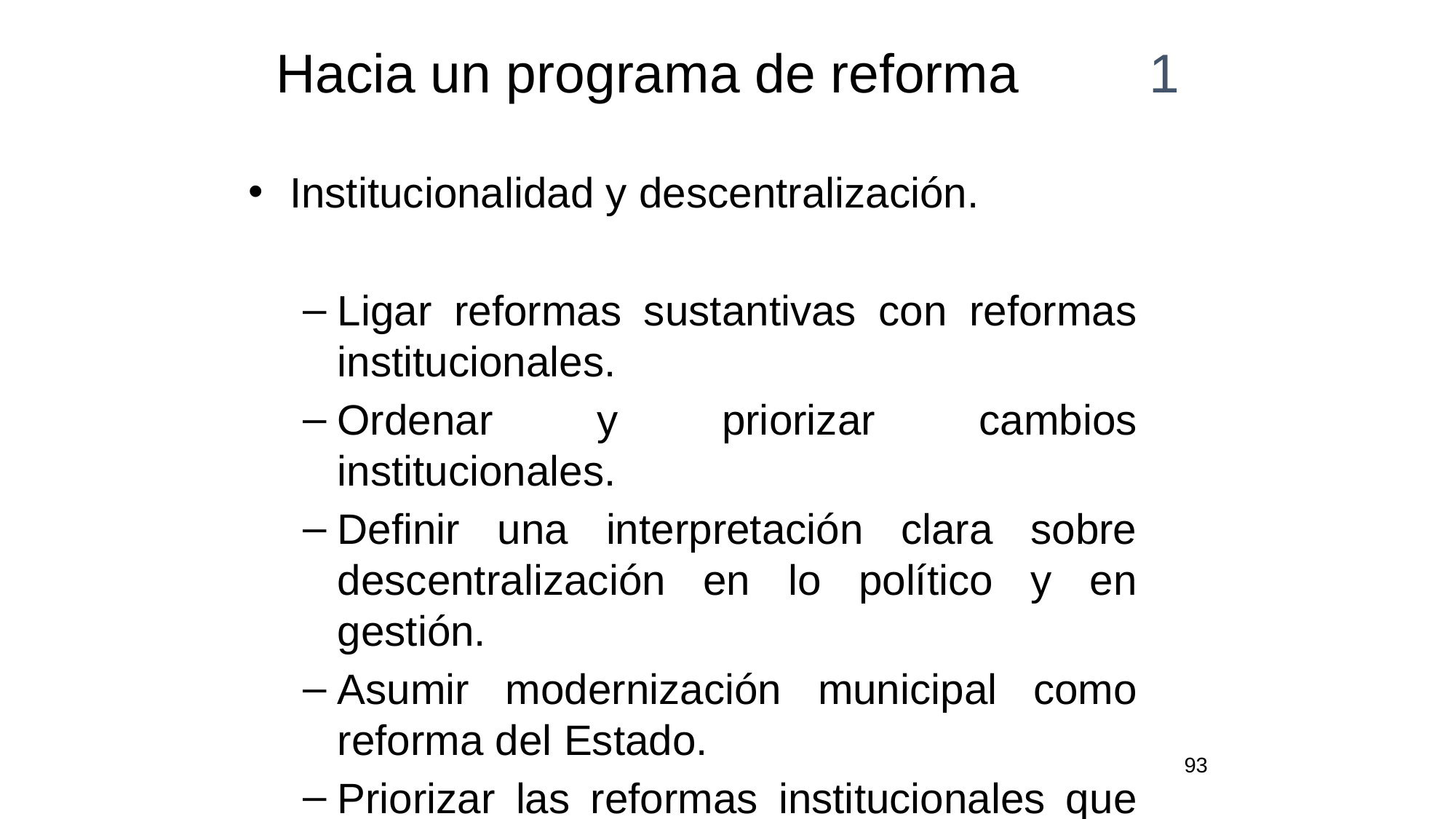

Hacia un programa de reforma		1
Institucionalidad y descentralización.

Ligar reformas sustantivas con reformas institucionales.
Ordenar y priorizar cambios institucionales.
Definir una interpretación clara sobre descentralización en lo político y en gestión.
Asumir modernización municipal como reforma del Estado.
Priorizar las reformas institucionales que se van a impulsar.

93